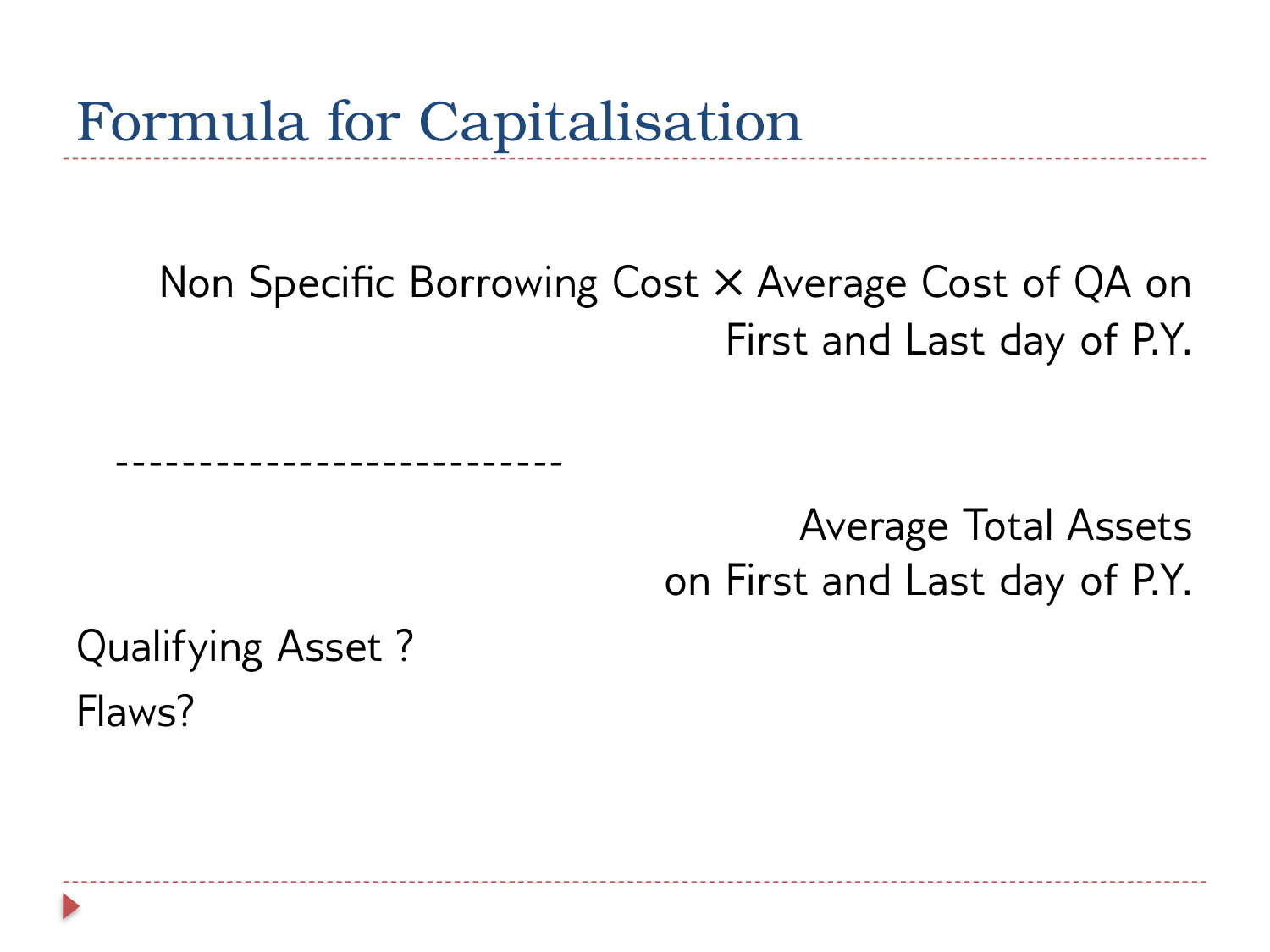

# Formula for Capitalisation

Non Specific Borrowing Cost × Average Cost of QA on First and Last day of P.Y.
						---------------------------
						Average Total Assets on First and Last day of P.Y.
Qualifying Asset ?
Flaws?